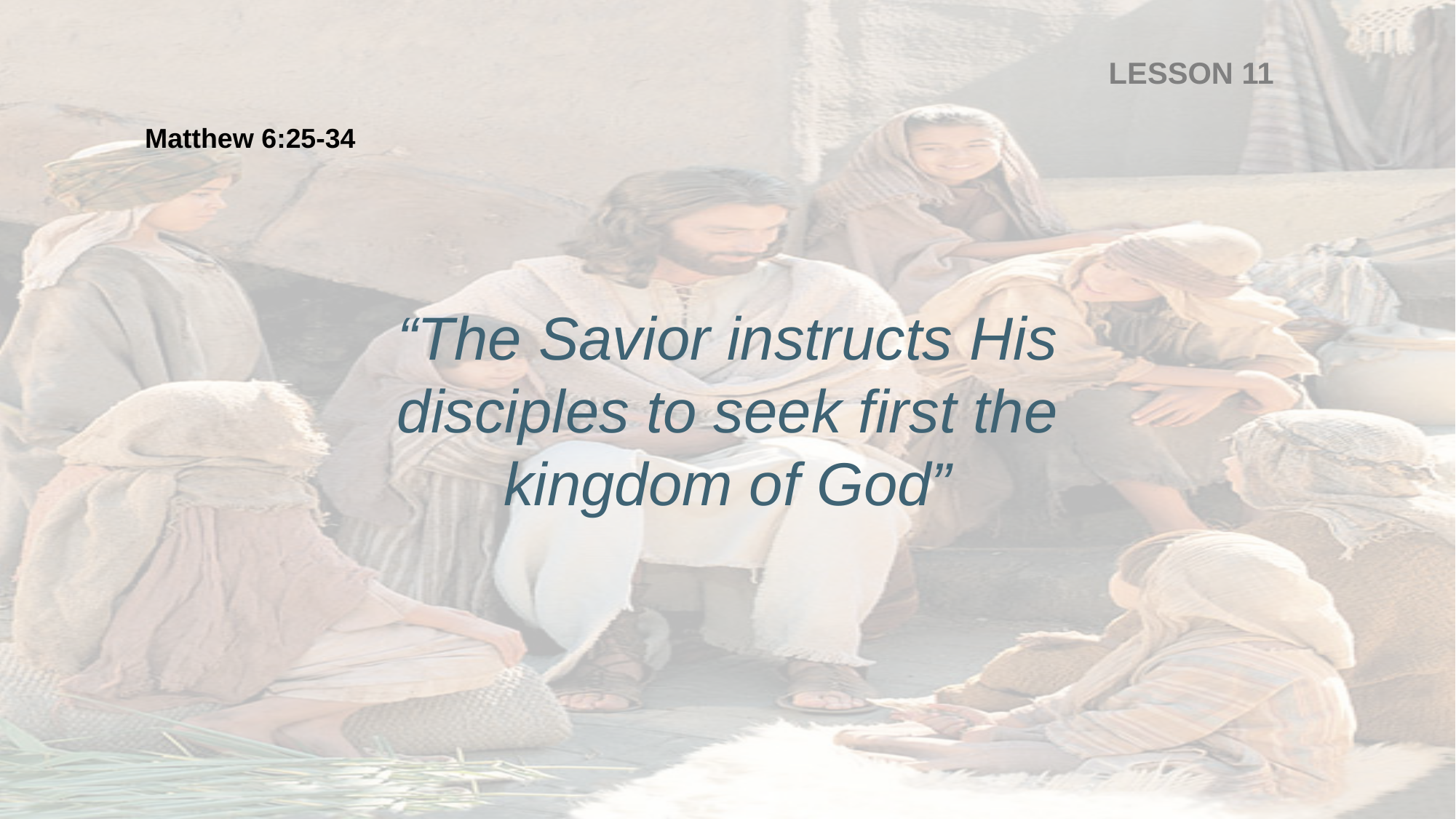

LESSON 11
Matthew 6:25-34
“The Savior instructs His disciples to seek first the kingdom of God”